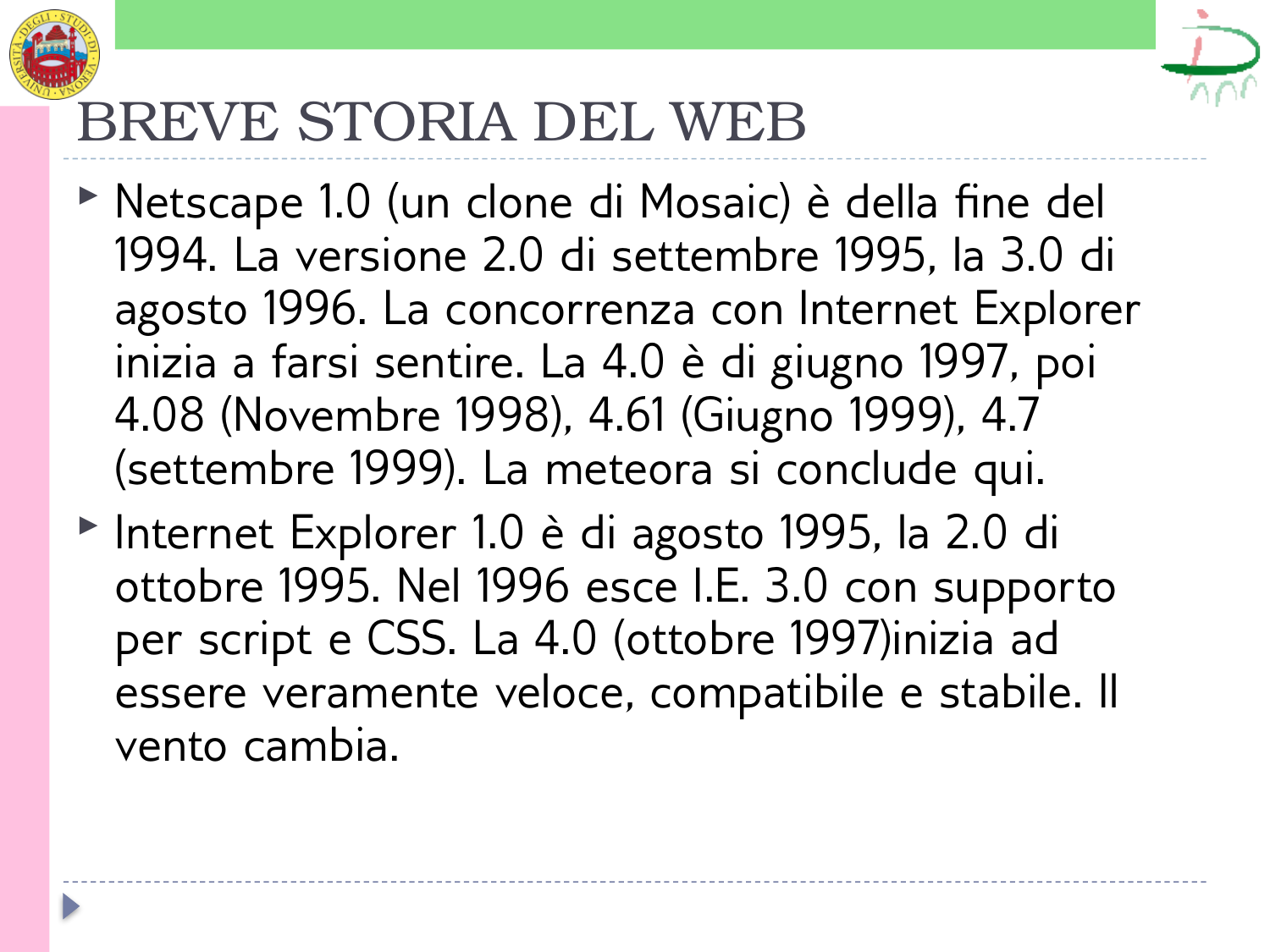

# BREVE STORIA DEL WEB
Netscape 1.0 (un clone di Mosaic) è della fine del 1994. La versione 2.0 di settembre 1995, la 3.0 di agosto 1996. La concorrenza con Internet Explorer inizia a farsi sentire. La 4.0 è di giugno 1997, poi 4.08 (Novembre 1998), 4.61 (Giugno 1999), 4.7 (settembre 1999). La meteora si conclude qui.
Internet Explorer 1.0 è di agosto 1995, la 2.0 di ottobre 1995. Nel 1996 esce I.E. 3.0 con supporto per script e CSS. La 4.0 (ottobre 1997)inizia ad essere veramente veloce, compatibile e stabile. Il vento cambia.